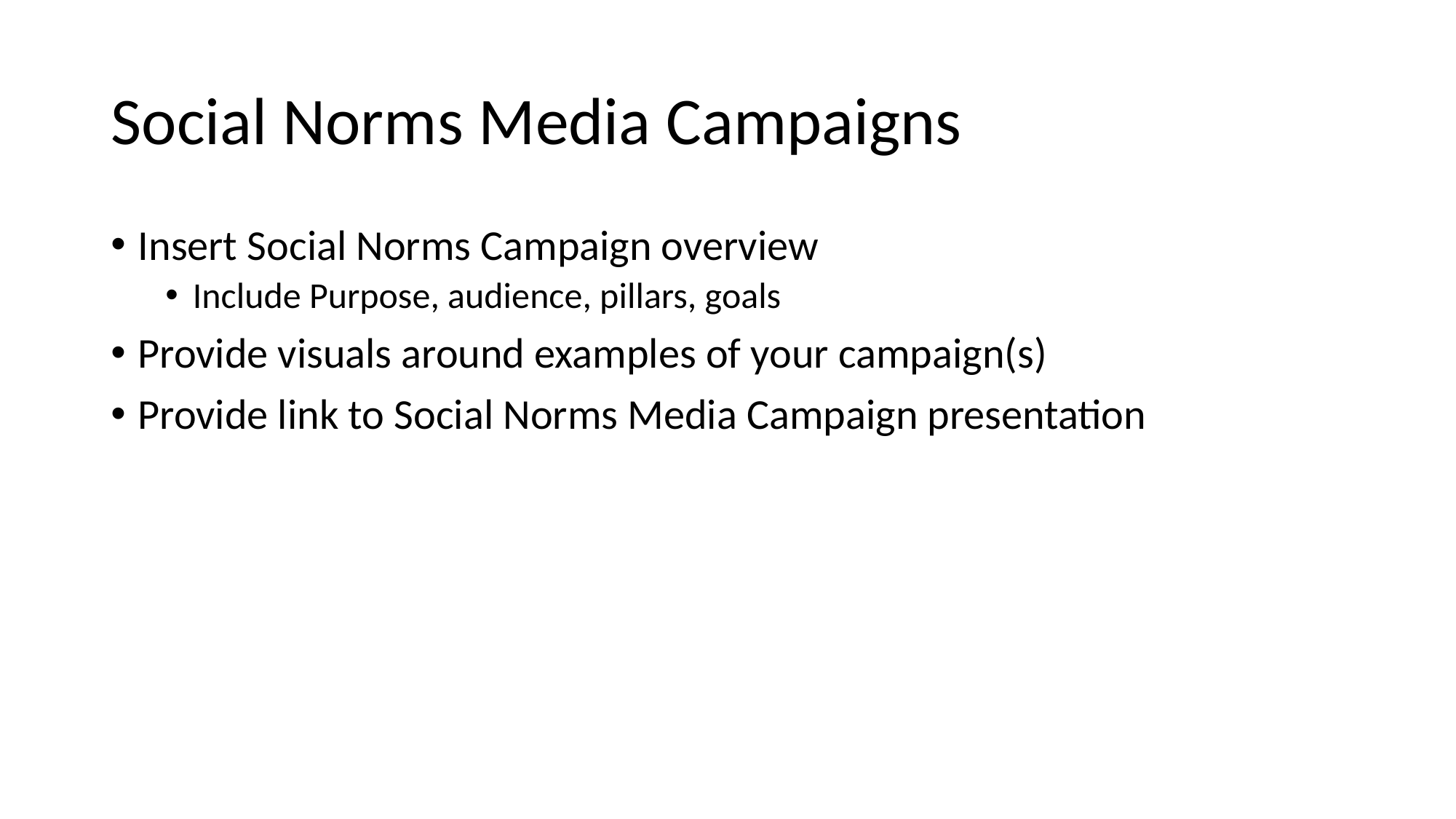

# Social Norms Media Campaigns
Insert Social Norms Campaign overview
Include Purpose, audience, pillars, goals
Provide visuals around examples of your campaign(s)
Provide link to Social Norms Media Campaign presentation